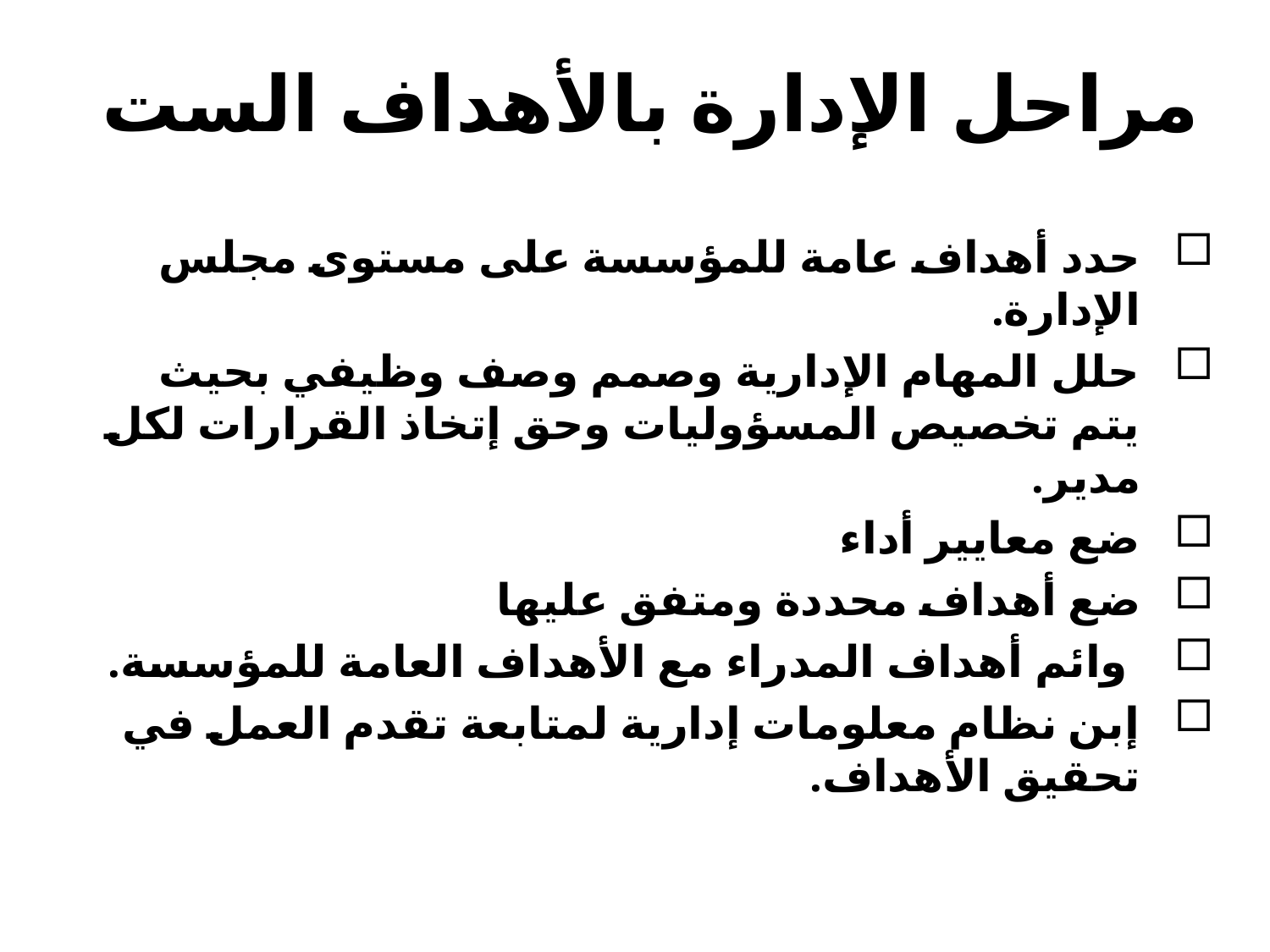

# مراحل الإدارة بالأهداف الست
حدد أهداف عامة للمؤسسة على مستوى مجلس الإدارة.
حلل المهام الإدارية وصمم وصف وظيفي بحيث يتم تخصيص المسؤوليات وحق إتخاذ القرارات لكل مدير.
ضع معايير أداء
ضع أهداف محددة ومتفق عليها
 وائم أهداف المدراء مع الأهداف العامة للمؤسسة.
إبن نظام معلومات إدارية لمتابعة تقدم العمل في تحقيق الأهداف.